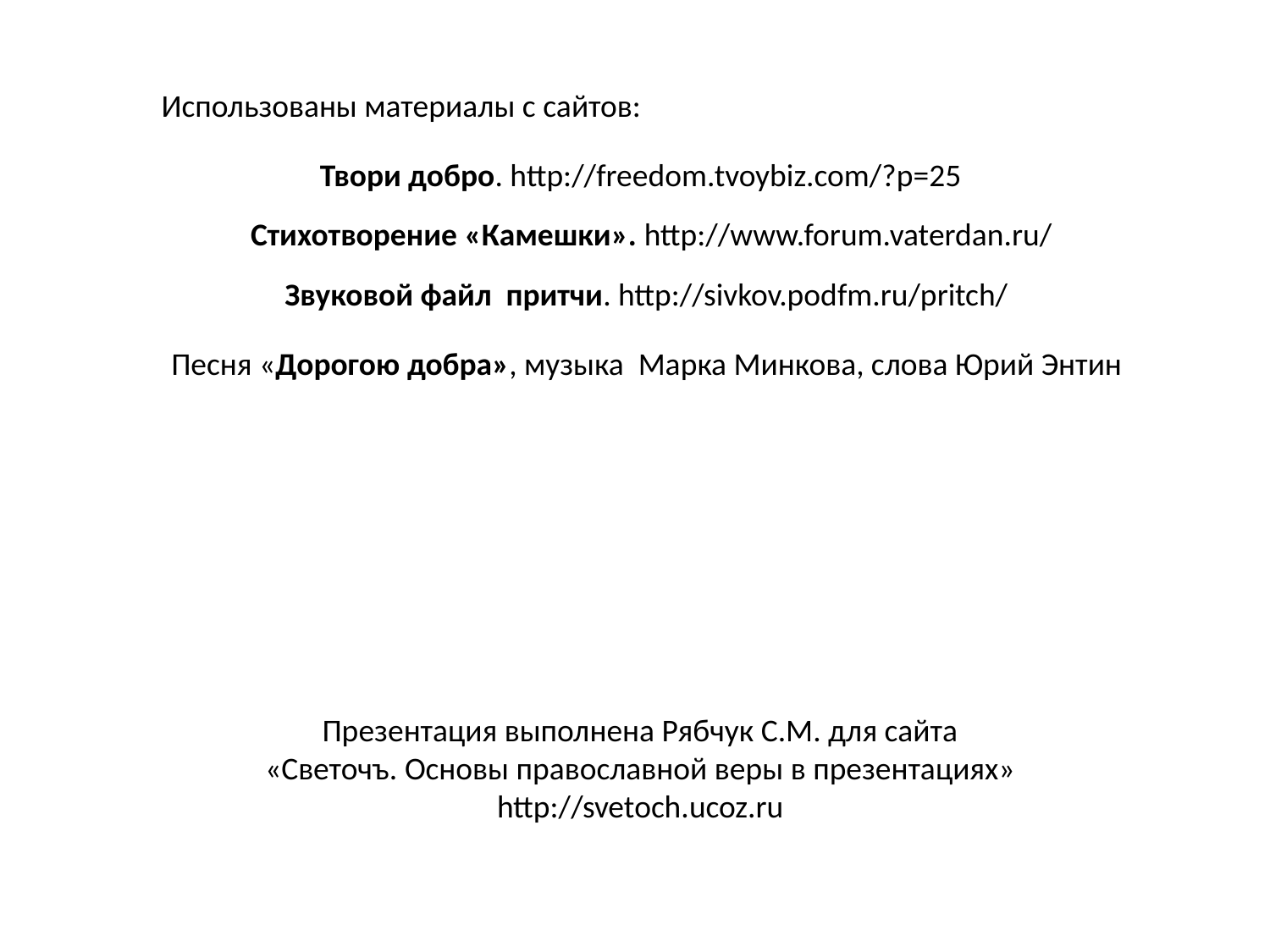

Использованы материалы с сайтов:
Твори добро. http://freedom.tvoybiz.com/?p=25
Стихотворение «Камешки». http://www.forum.vaterdan.ru/
Звуковой файл  притчи. http://sivkov.podfm.ru/pritch/
Песня «Дорогою добра», музыка  Марка Минкова, слова Юрий Энтин
Презентация выполнена Рябчук С.М. для сайта
«Светочъ. Основы православной веры в презентациях»
http://svetoch.ucoz.ru